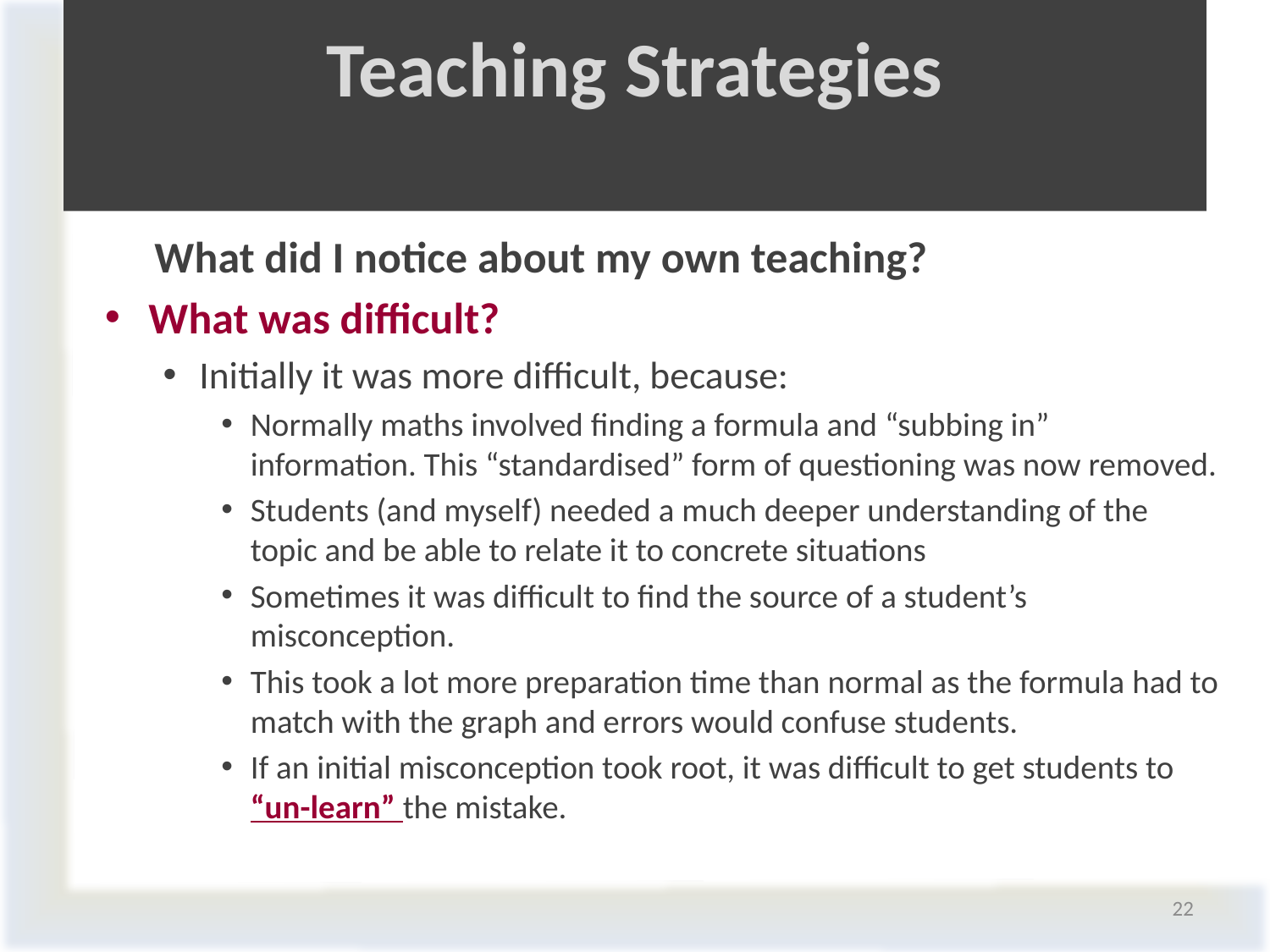

# Teaching Strategies
     What did I notice about my own teaching?
What was difficult?
Initially it was more difficult, because:
Normally maths involved finding a formula and “subbing in” information. This “standardised” form of questioning was now removed.
Students (and myself) needed a much deeper understanding of the topic and be able to relate it to concrete situations
Sometimes it was difficult to find the source of a student’s misconception.
This took a lot more preparation time than normal as the formula had to match with the graph and errors would confuse students.
If an initial misconception took root, it was difficult to get students to “un-learn” the mistake.

22